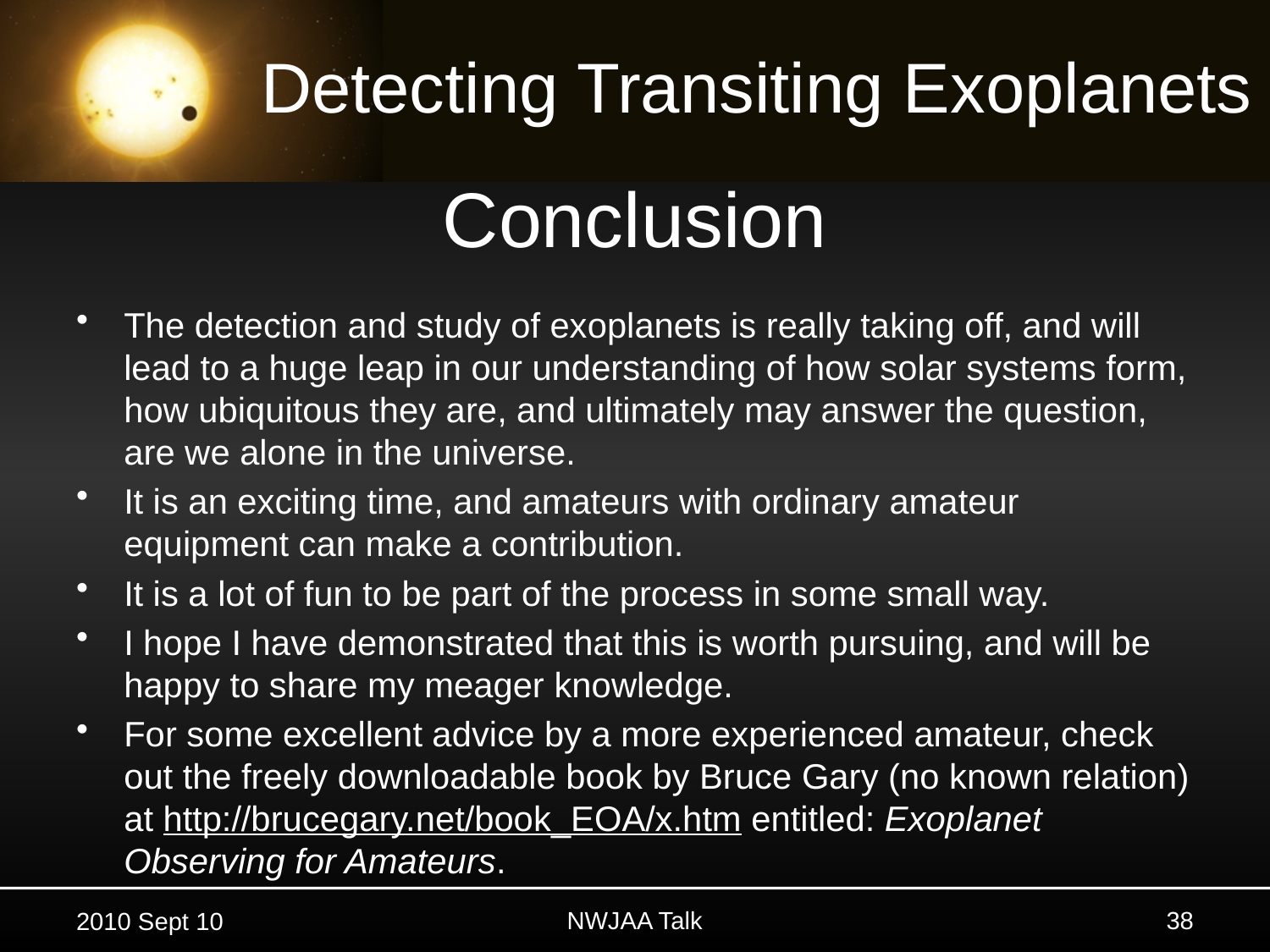

# Conclusion
The detection and study of exoplanets is really taking off, and will lead to a huge leap in our understanding of how solar systems form, how ubiquitous they are, and ultimately may answer the question, are we alone in the universe.
It is an exciting time, and amateurs with ordinary amateur equipment can make a contribution.
It is a lot of fun to be part of the process in some small way.
I hope I have demonstrated that this is worth pursuing, and will be happy to share my meager knowledge.
For some excellent advice by a more experienced amateur, check out the freely downloadable book by Bruce Gary (no known relation) at http://brucegary.net/book_EOA/x.htm entitled: Exoplanet Observing for Amateurs.
38
NWJAA Talk
2010 Sept 10